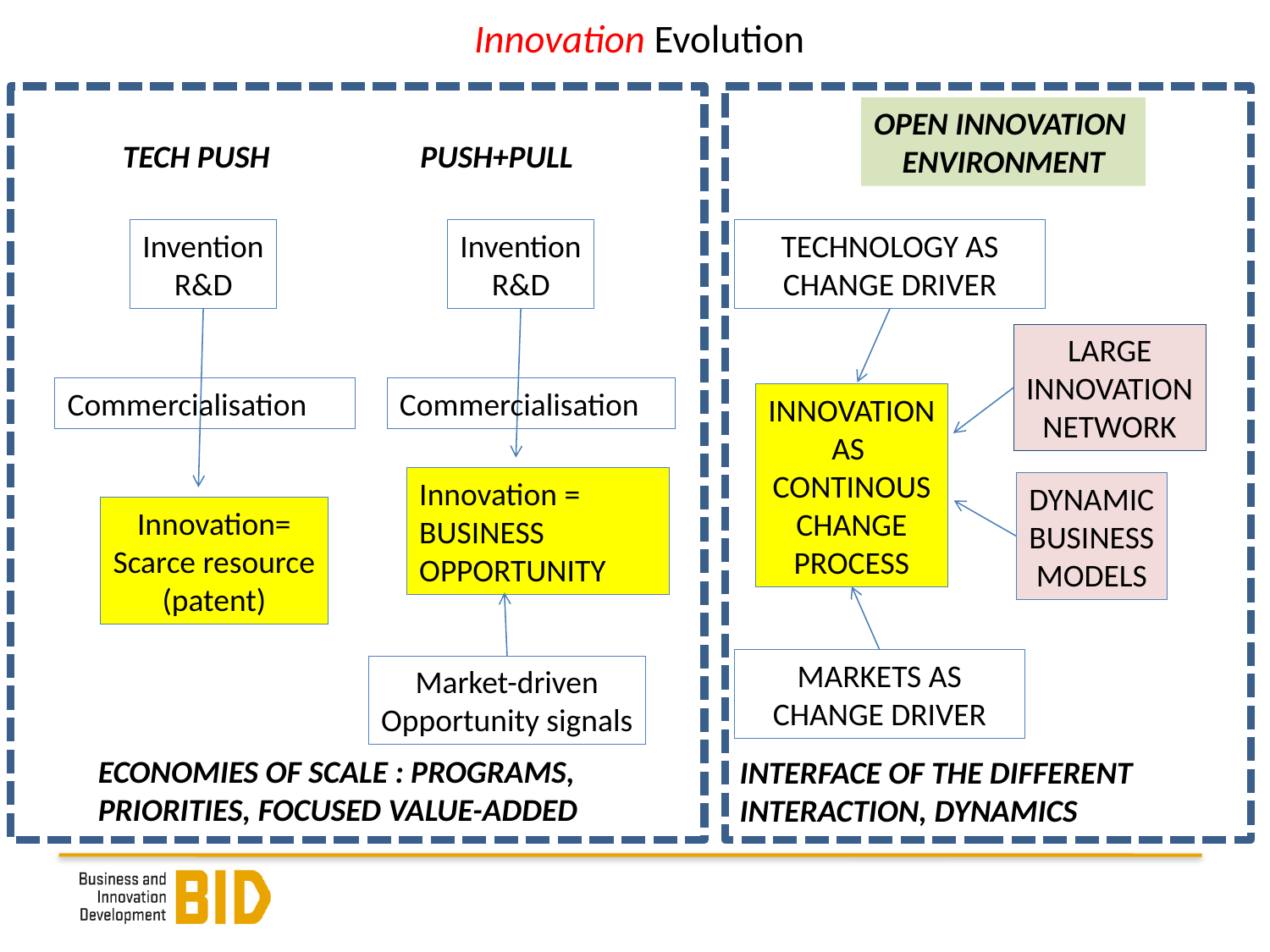

# Innovation Evolution

OPEN INNOVATION
ENVIRONMENT
TECH PUSH
PUSH+PULL
Invention
R&D
Invention
R&D
TECHNOLOGY AS
CHANGE DRIVER
LARGE
INNOVATION
NETWORK
Commercialisation
Commercialisation
INNOVATION
AS
CONTINOUS
CHANGE
PROCESS
Innovation =
BUSINESS
OPPORTUNITY
DYNAMIC
BUSINESS
MODELS
Innovation=
Scarce resource
(patent)
MARKETS AS
CHANGE DRIVER
Market-driven
Opportunity signals
ECONOMIES OF SCALE : PROGRAMS,
PRIORITIES, FOCUSED VALUE-ADDED
INTERFACE OF THE DIFFERENT
INTERACTION, DYNAMICS